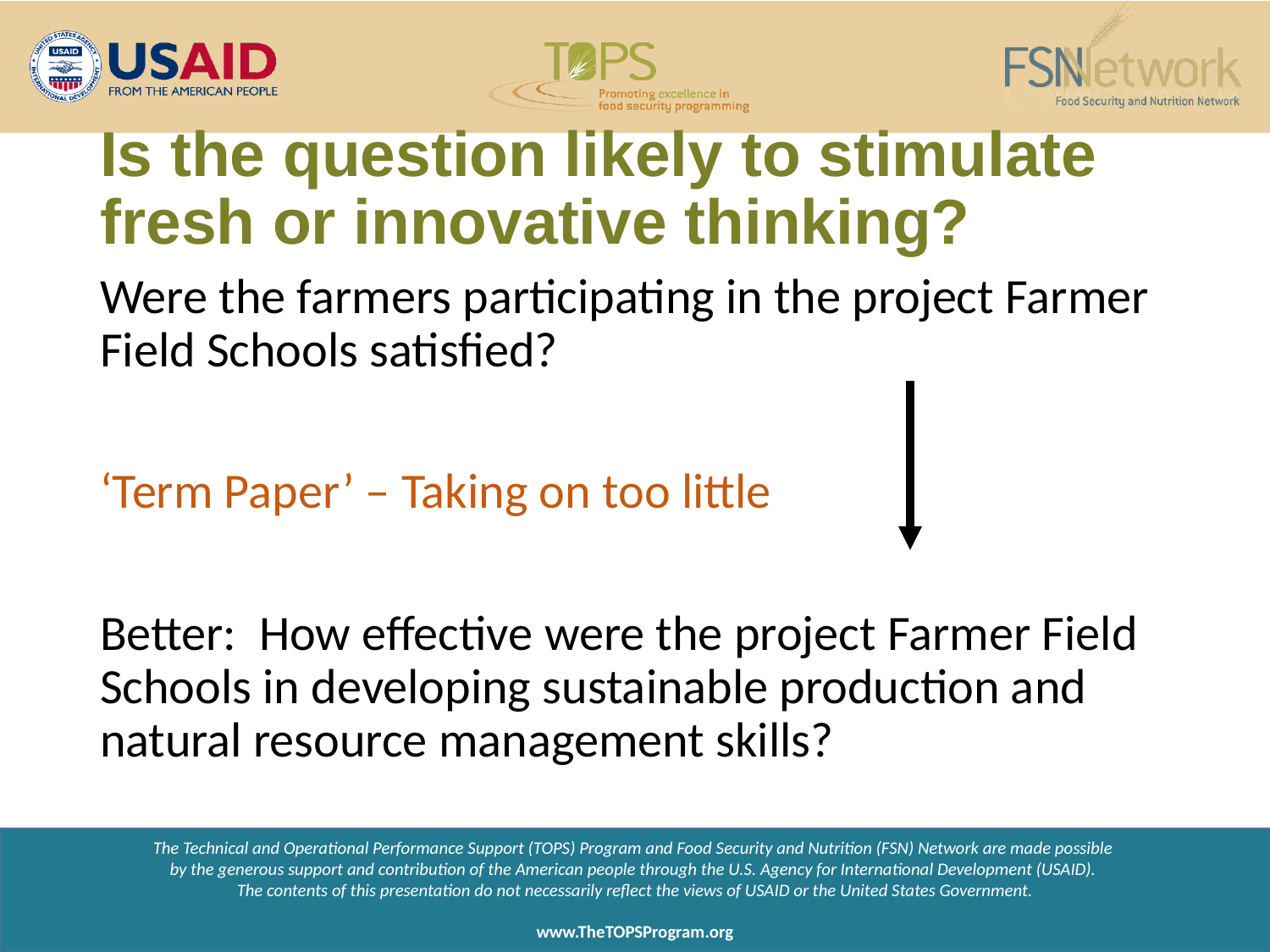

# Is the question likely to stimulate fresh or innovative thinking?
Were the farmers participating in the project Farmer Field Schools satisfied?

‘Term Paper’ – Taking on too little

Better:  How effective were the project Farmer Field Schools in developing sustainable production and natural resource management skills?